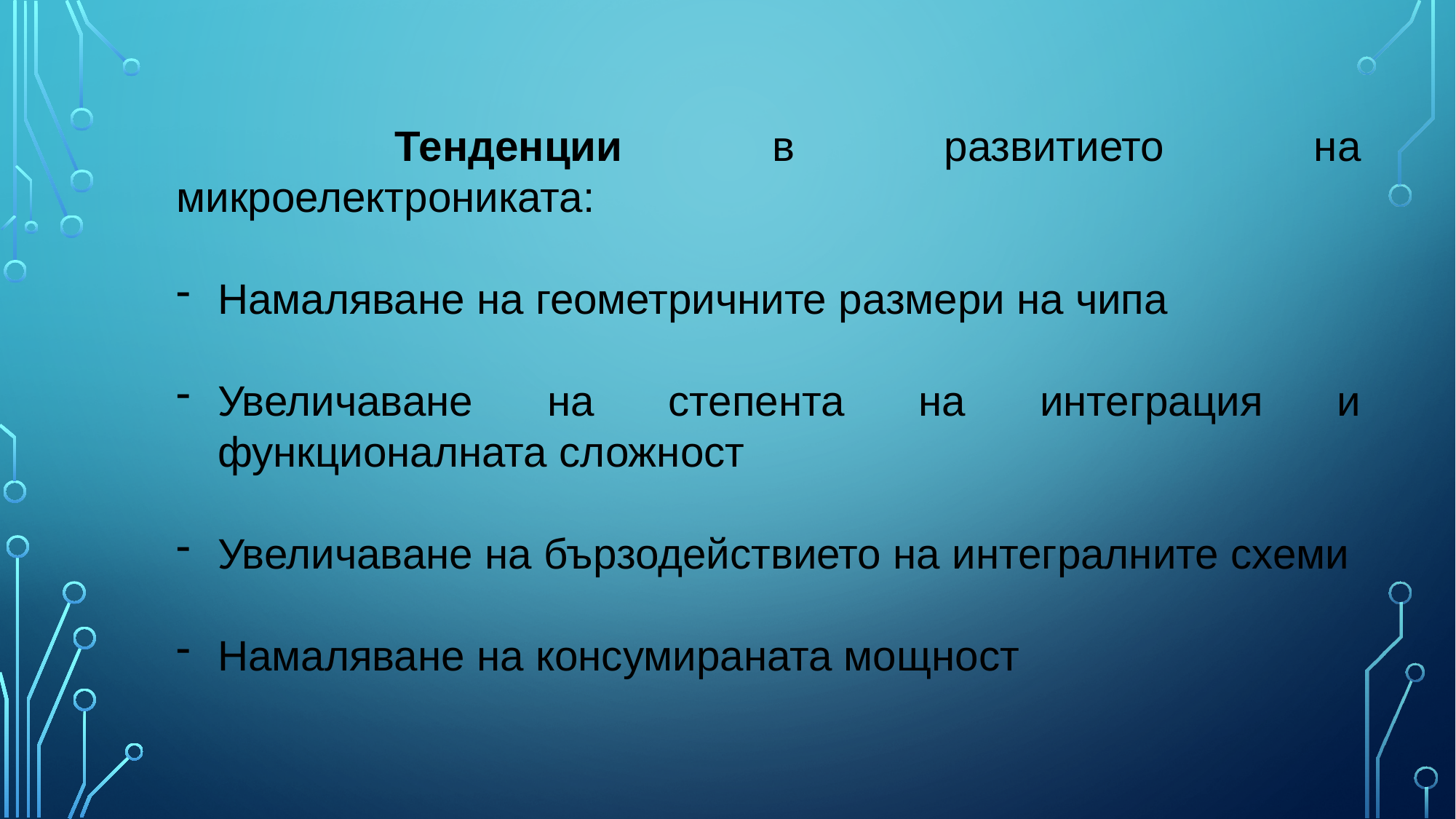

Тенденции в развитието на микроелектрониката:

Намаляване на геометричните размери на чипа

Увеличаване на степента на интеграция и функционалната сложност

Увеличаване на бързодействието на интегралните схеми

Намаляване на консумираната мощност